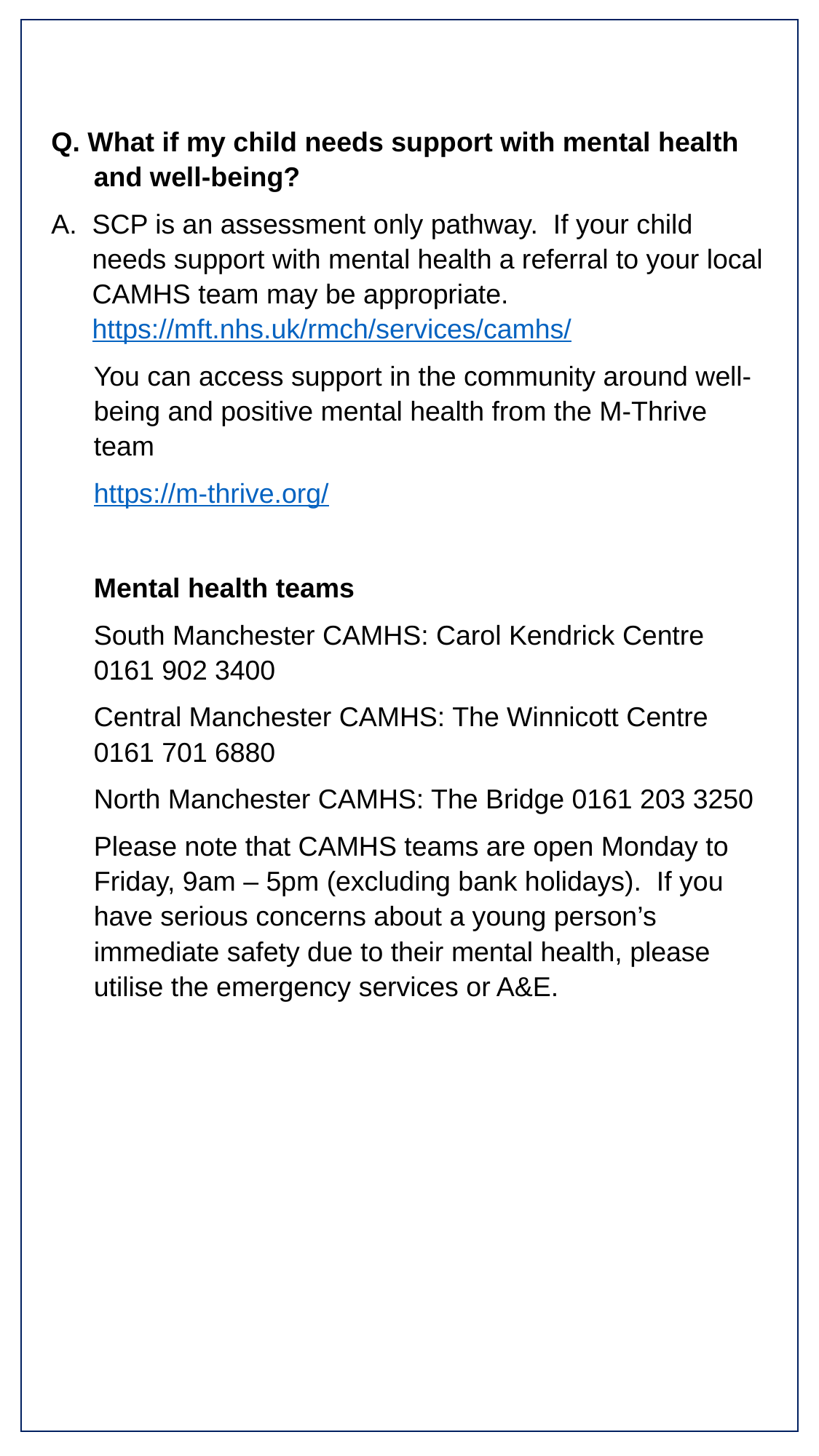

Q. What if my child needs support with mental health and well-being?
SCP is an assessment only pathway.  If your child needs support with mental health a referral to your local CAMHS team may be appropriate. https://mft.nhs.uk/rmch/services/camhs/
You can access support in the community around well-being and positive mental health from the M-Thrive team
https://m-thrive.org/

Mental health teams
South Manchester CAMHS: Carol Kendrick Centre 0161 902 3400
Central Manchester CAMHS: The Winnicott Centre 0161 701 6880
North Manchester CAMHS: The Bridge 0161 203 3250
Please note that CAMHS teams are open Monday to Friday, 9am – 5pm (excluding bank holidays).  If you have serious concerns about a young person’s immediate safety due to their mental health, please utilise the emergency services or A&E.